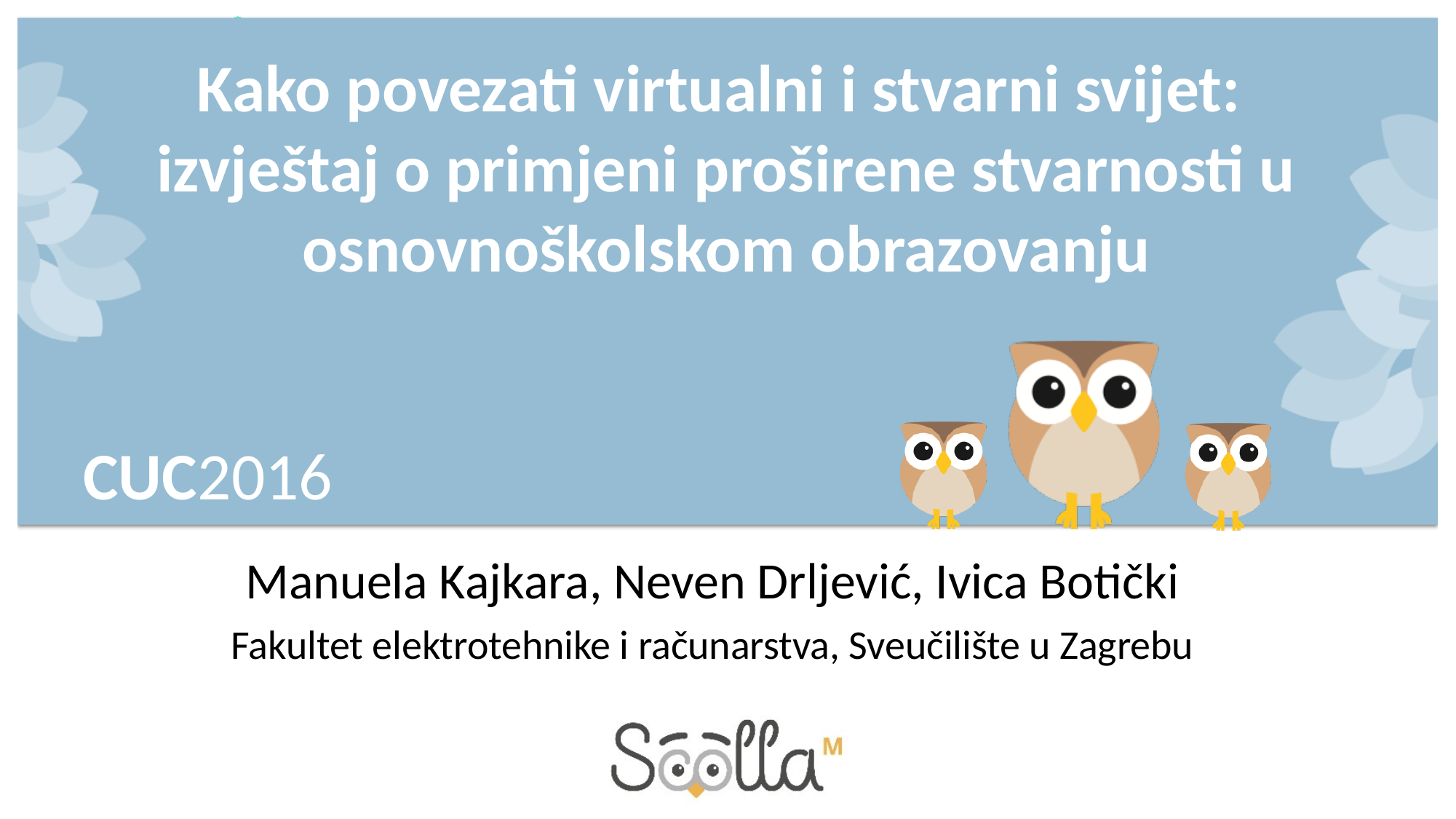

Kako povezati virtualni i stvarni svijet:
izvještaj o primjeni proširene stvarnosti u osnovnoškolskom obrazovanju
CUC2016
Manuela Kajkara, Neven Drljević, Ivica Botički
Fakultet elektrotehnike i računarstva, Sveučilište u Zagrebu